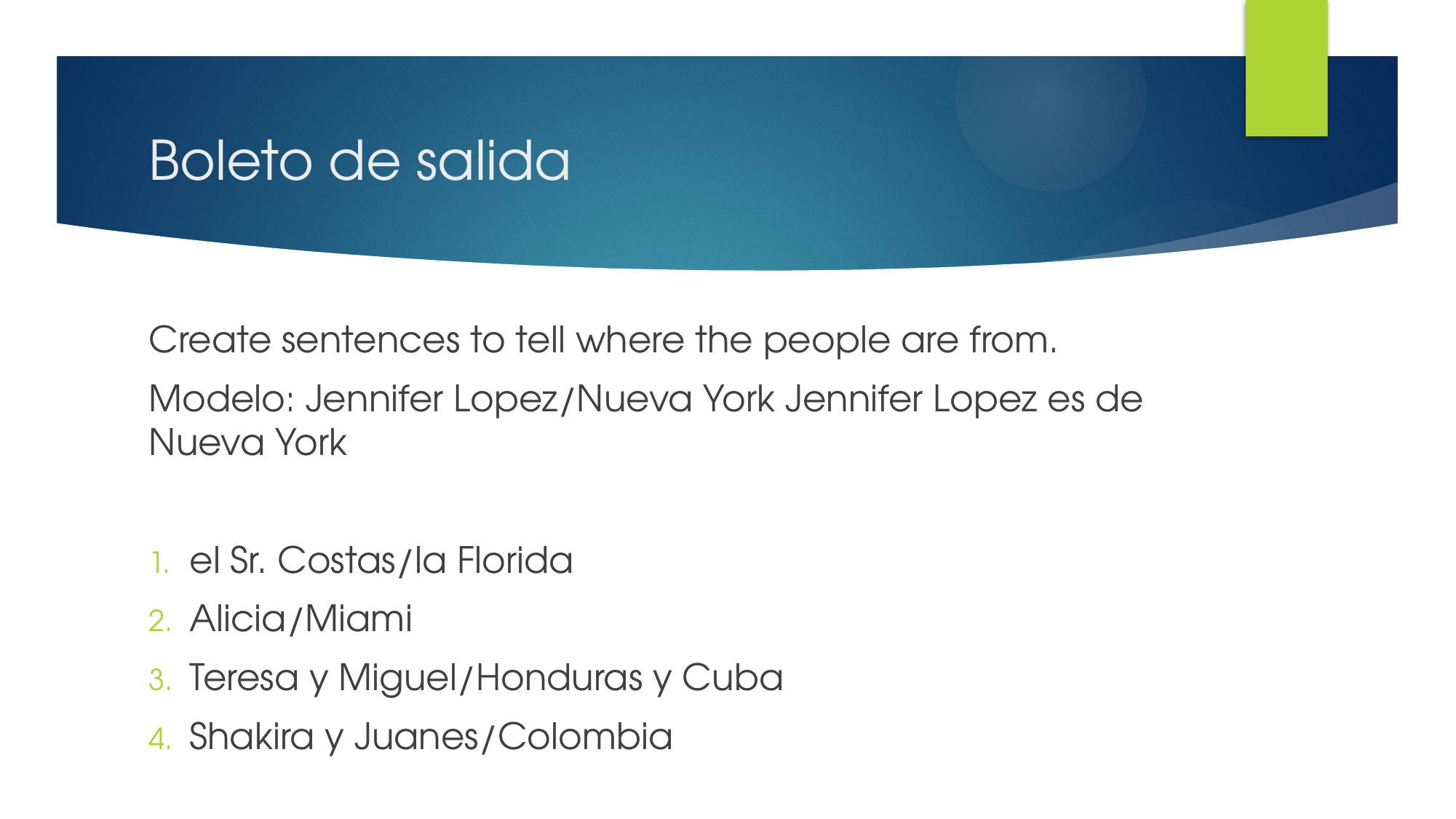

# Boleto de salida
Create sentences to tell where the people are from.
Modelo: Jennifer Lopez/Nueva York Jennifer Lopez es de Nueva York

el Sr. Costas/la Florida
Alicia/Miami
Teresa y Miguel/Honduras y Cuba
Shakira y Juanes/Colombia